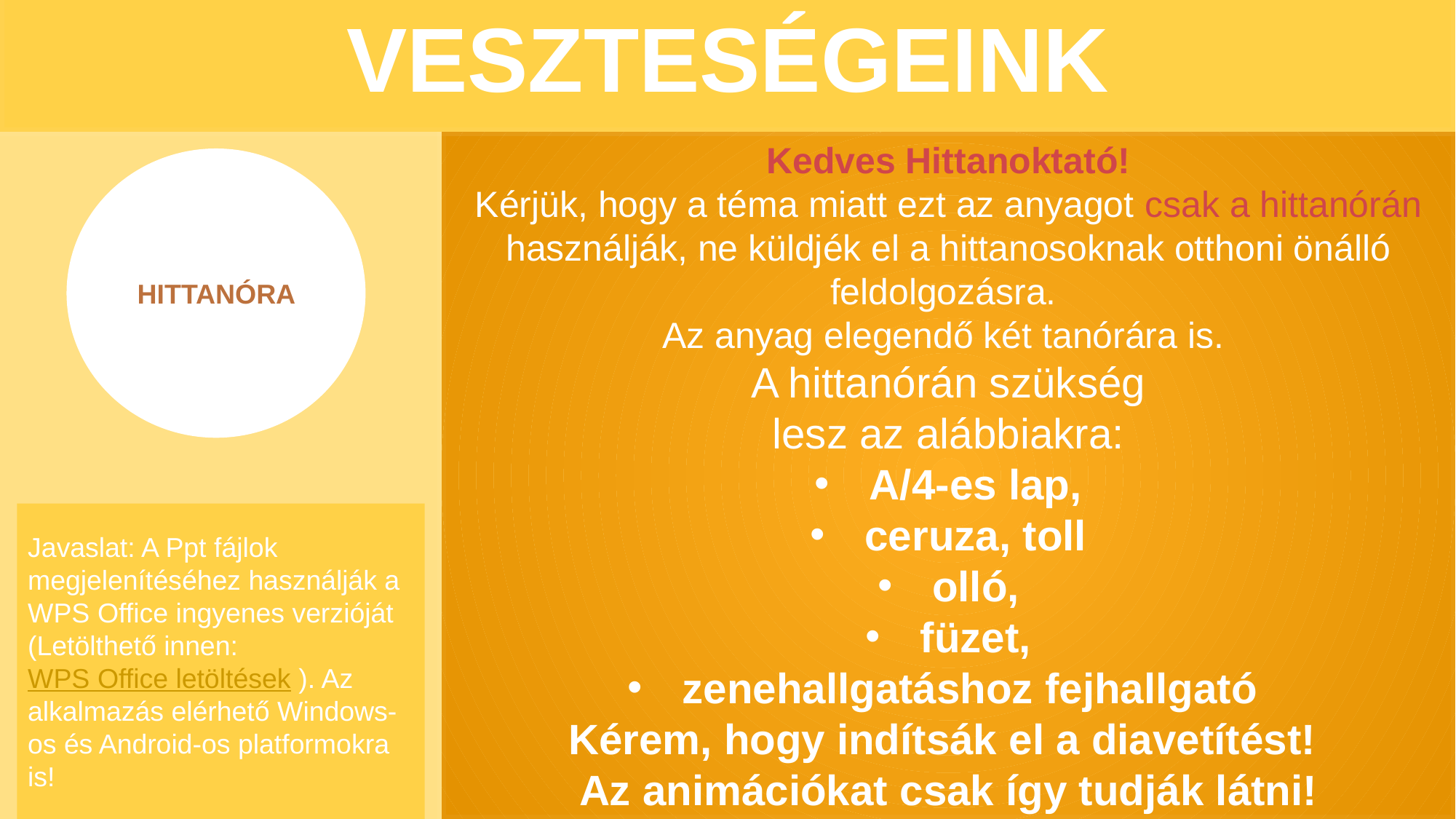

VESZTESÉGEINK
Kedves Hittanoktató!
Kérjük, hogy a téma miatt ezt az anyagot csak a hittanórán használják, ne küldjék el a hittanosoknak otthoni önálló feldolgozásra.
Az anyag elegendő két tanórára is.
A hittanórán szükség
lesz az alábbiakra:
A/4-es lap,
ceruza, toll
olló,
füzet,
zenehallgatáshoz fejhallgató
Kérem, hogy indítsák el a diavetítést!
Az animációkat csak így tudják látni!

HITTANÓRA

Javaslat: A Ppt fájlok megjelenítéséhez használják a WPS Office ingyenes verzióját (Letölthető innen: WPS Office letöltések ). Az alkalmazás elérhető Windows-os és Android-os platformokra is!